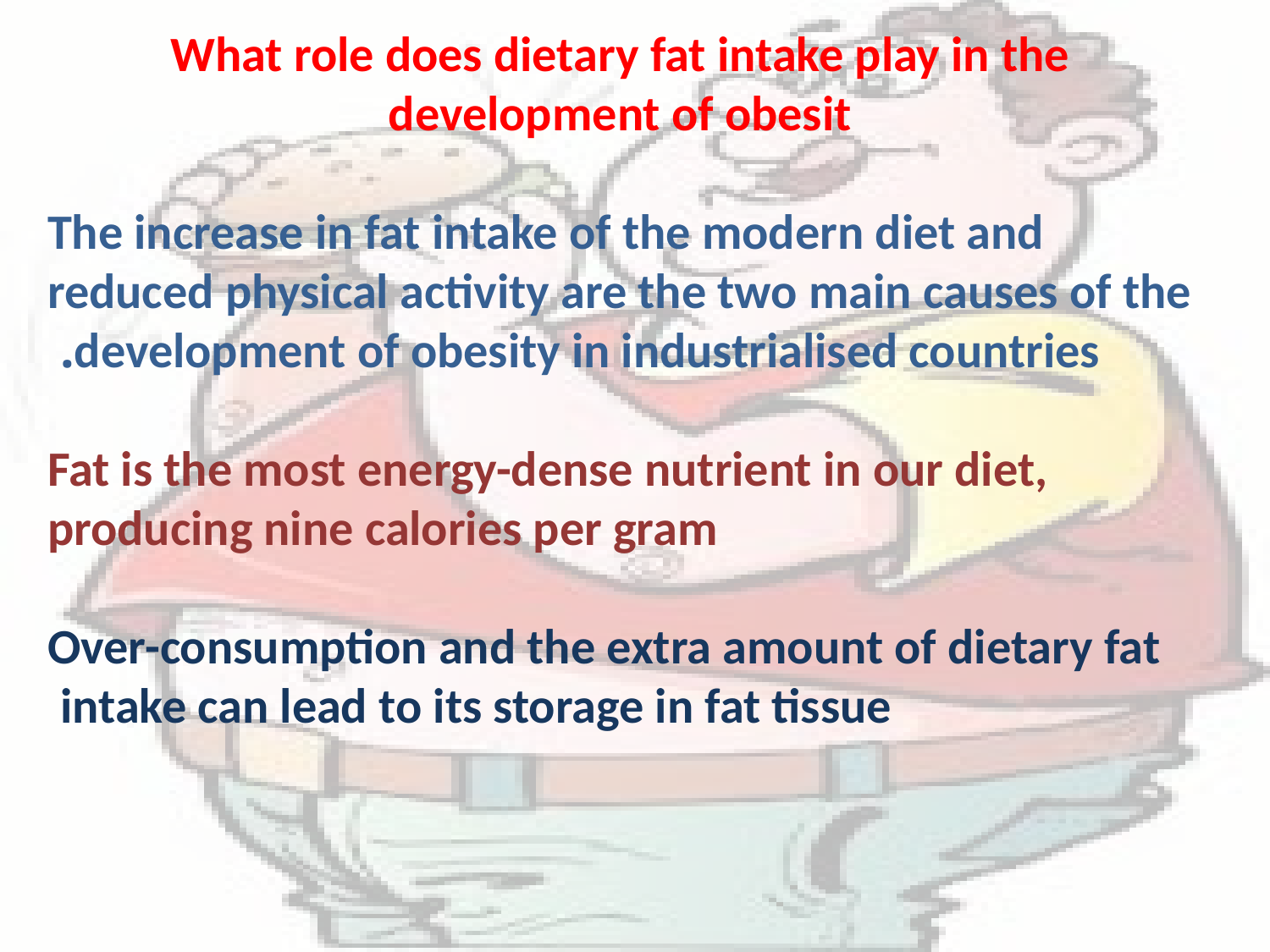

What role does dietary fat intake play in the development of obesit

 The increase in fat intake of the modern diet and reduced physical activity are the two main causes of the development of obesity in industrialised countries.

Fat is the most energy-dense nutrient in our diet, producing nine calories per gram

Over-consumption and the extra amount of dietary fat intake can lead to its storage in fat tissue